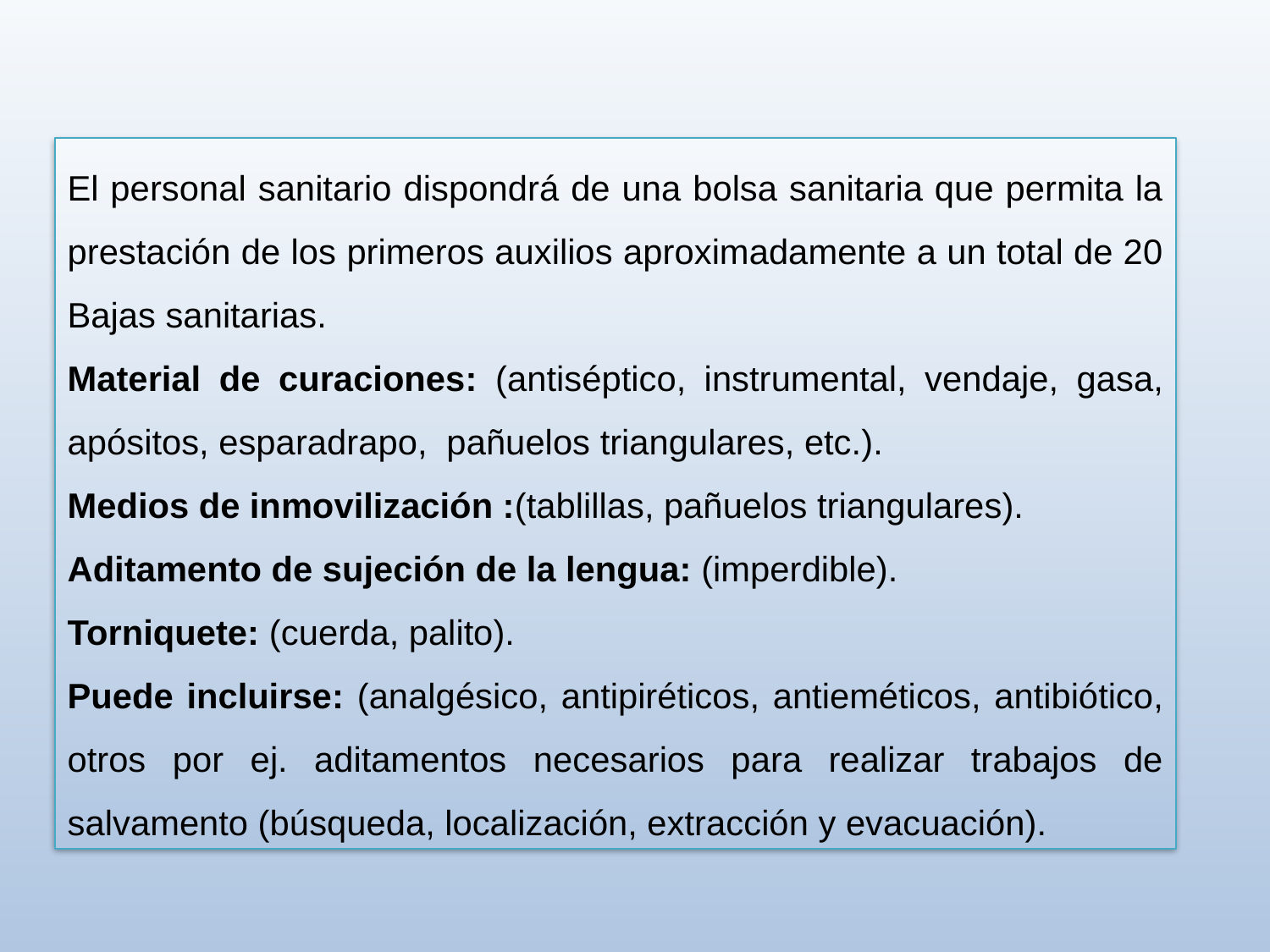

El personal sanitario dispondrá de una bolsa sanitaria que permita la prestación de los primeros auxilios aproximadamente a un total de 20 Bajas sanitarias.
Material de curaciones: (antiséptico, instrumental, vendaje, gasa, apósitos, esparadrapo,  pañuelos triangulares, etc.).
Medios de inmovilización :(tablillas, pañuelos triangulares).
Aditamento de sujeción de la lengua: (imperdible).
Torniquete: (cuerda, palito).
Puede incluirse: (analgésico, antipiréticos, antieméticos, antibiótico, otros por ej. aditamentos necesarios para realizar trabajos de salvamento (búsqueda, localización, extracción y evacuación).